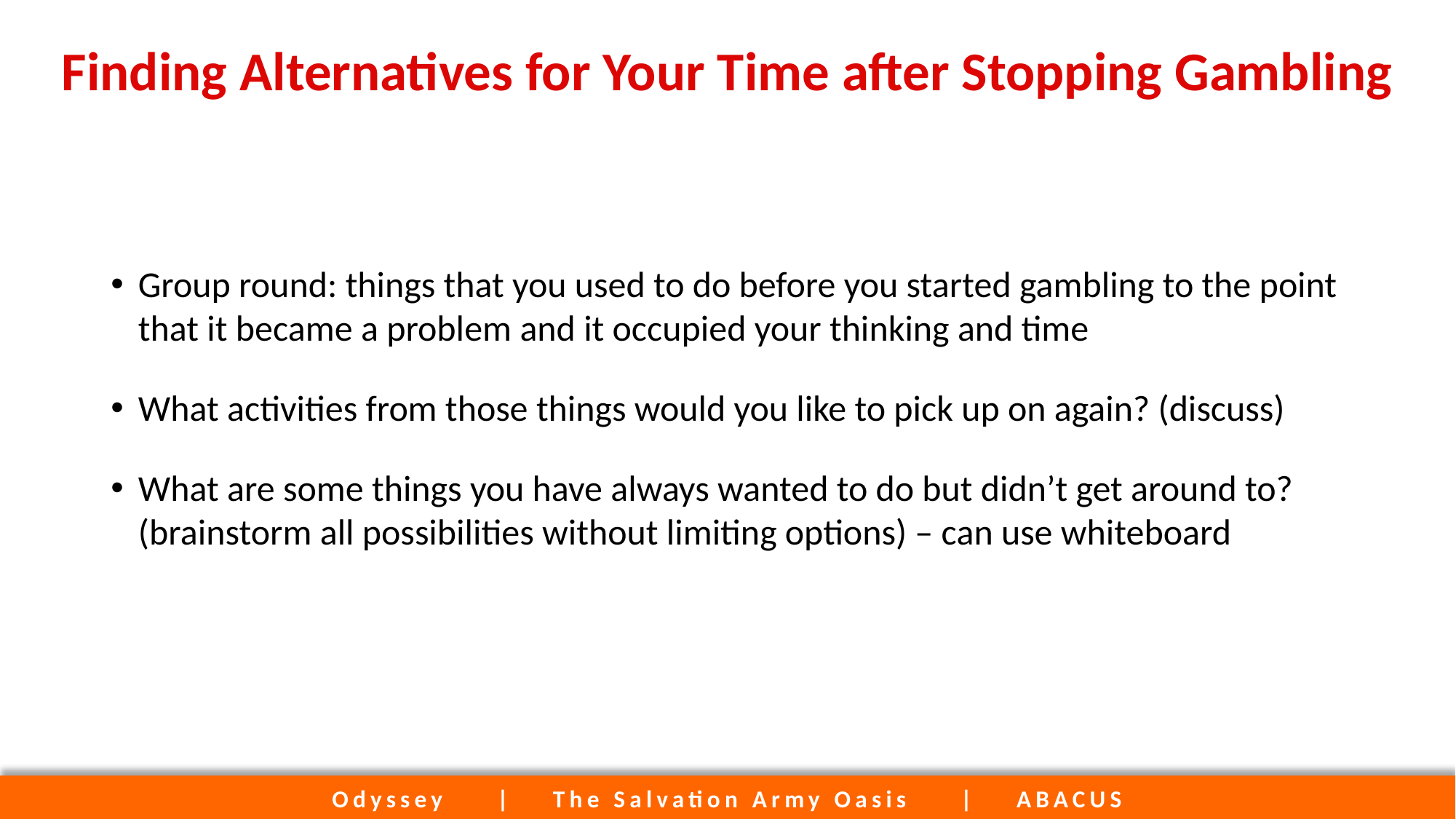

# Finding Alternatives for Your Time after Stopping Gambling
Group round: things that you used to do before you started gambling to the point that it became a problem and it occupied your thinking and time
What activities from those things would you like to pick up on again? (discuss)
What are some things you have always wanted to do but didn’t get around to? (brainstorm all possibilities without limiting options) – can use whiteboard
Odyssey     |    The Salvation Army Oasis     |    ABACUS